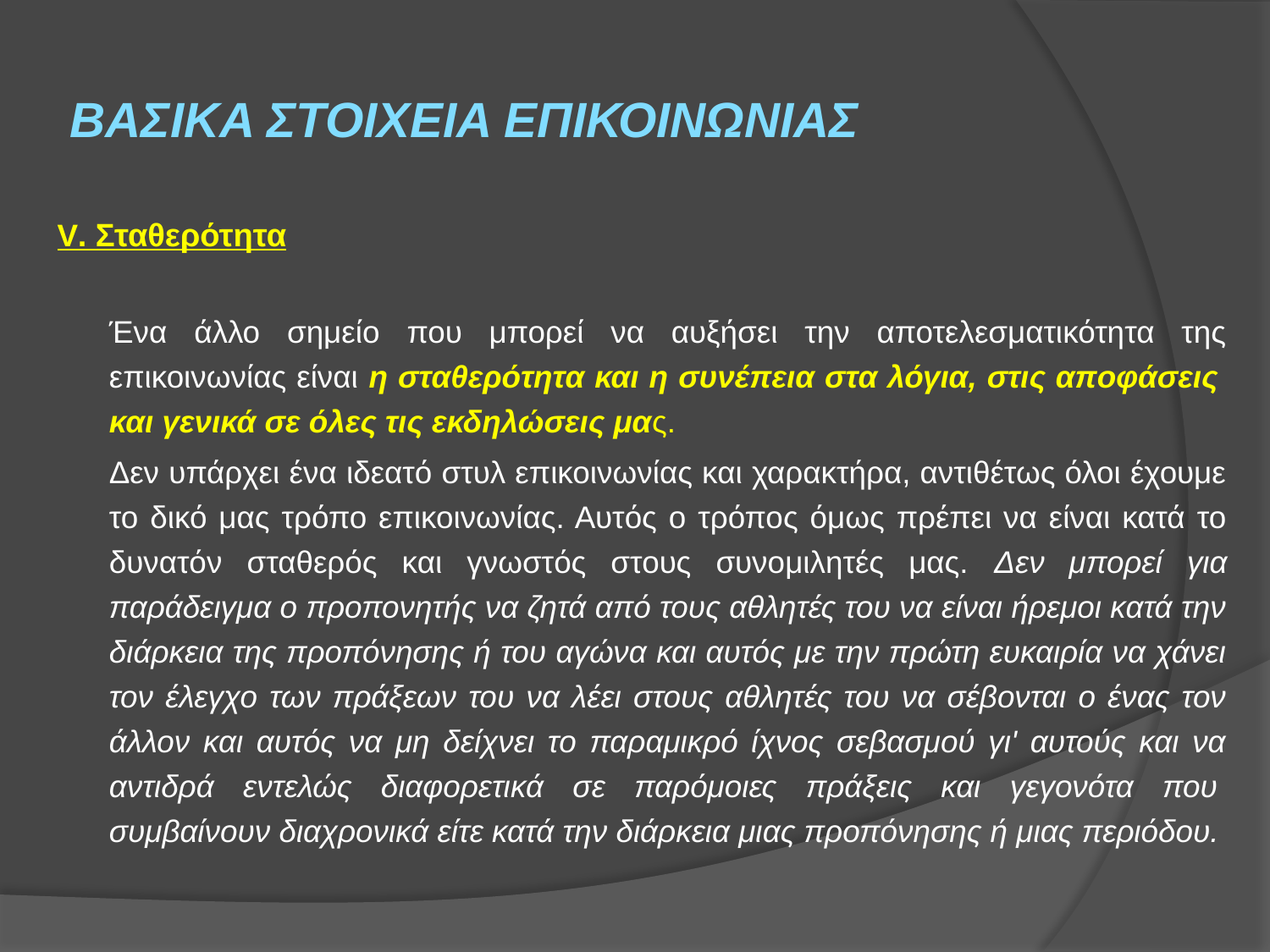

# ΒΑΣΙΚΑ ΣΤΟΙΧΕΙΑ ΕΠΙΚΟΙΝΩΝΙΑΣ
V. Σταθερότητα
		Ένα άλλο σημείο που μπορεί να αυξήσει την αποτελεσματικότητα της επικοινωνίας είναι η σταθερότητα και η συνέπεια στα λόγια, στις αποφάσεις  και γενικά σε όλες τις εκδηλώσεις μας.
		Δεν υπάρχει ένα ιδεατό στυλ επικοινωνίας και χαρακτήρα, αντιθέτως όλοι έχουμε το δικό μας τρόπο επικοινωνίας. Αυτός ο τρόπος όμως πρέπει να είναι κατά το δυνατόν σταθερός και γνωστός στους συνομιλητές μας. Δεν μπορεί για παράδειγμα ο προπονητής να ζητά από τους αθλητές του να είναι ήρεμοι κατά την διάρκεια της προπόνησης ή του αγώνα και αυτός με την πρώτη ευκαιρία να χάνει τον έλεγχο των πράξεων του να λέει στους αθλητές του να σέβονται ο ένας τον άλλον και αυτός να μη δείχνει το παραμικρό ίχνος σεβασμού γι' αυτούς και να αντιδρά εντελώς διαφορετικά σε παρόμοιες πράξεις και γεγονότα που  συμβαίνουν διαχρονικά είτε κατά την διάρκεια μιας προπόνησης ή μιας περιόδου.